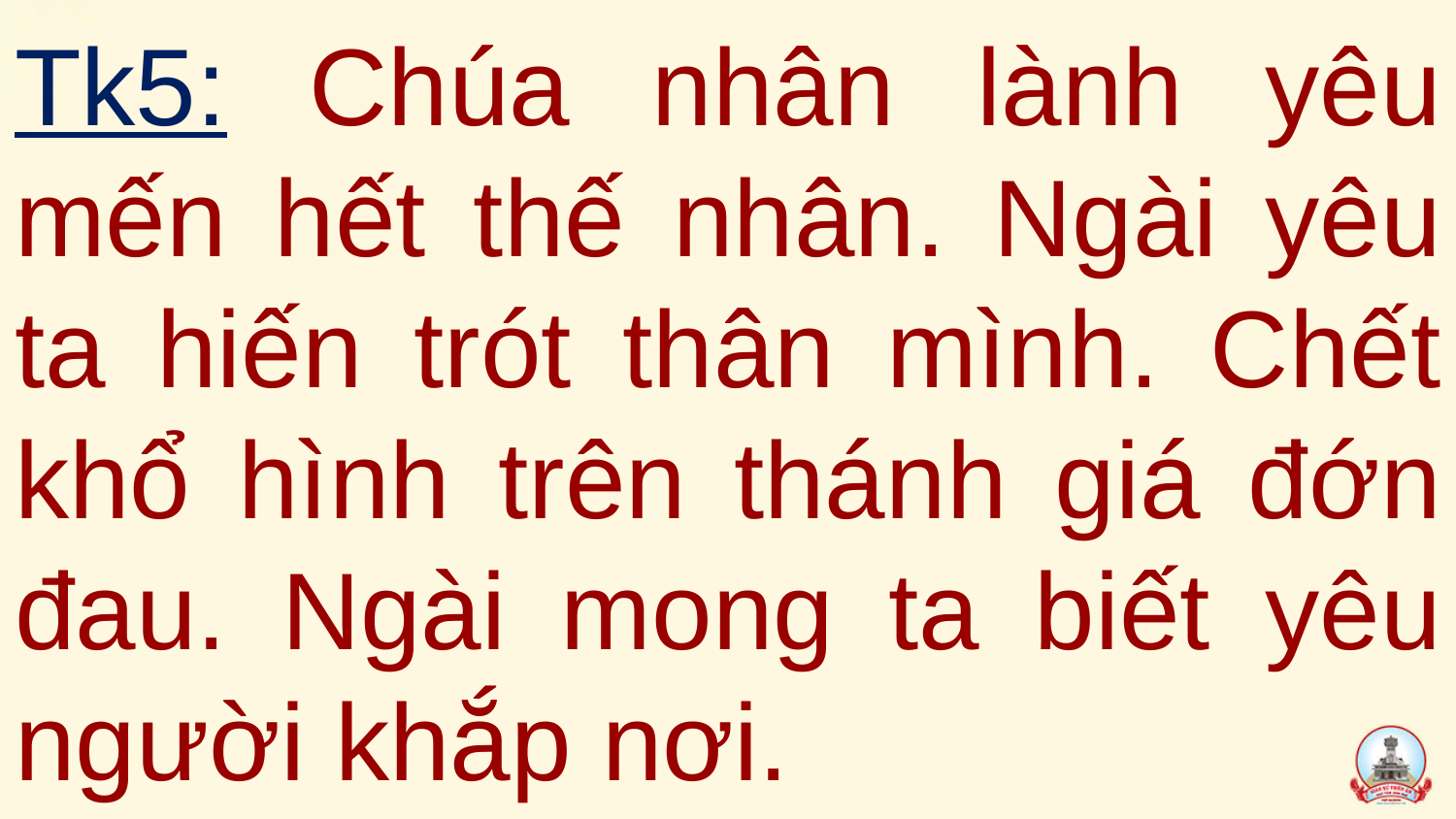

# Tk5: Chúa nhân lành yêu mến hết thế nhân. Ngài yêu ta hiến trót thân mình. Chết khổ hình trên thánh giá đớn đau. Ngài mong ta biết yêu người khắp nơi.